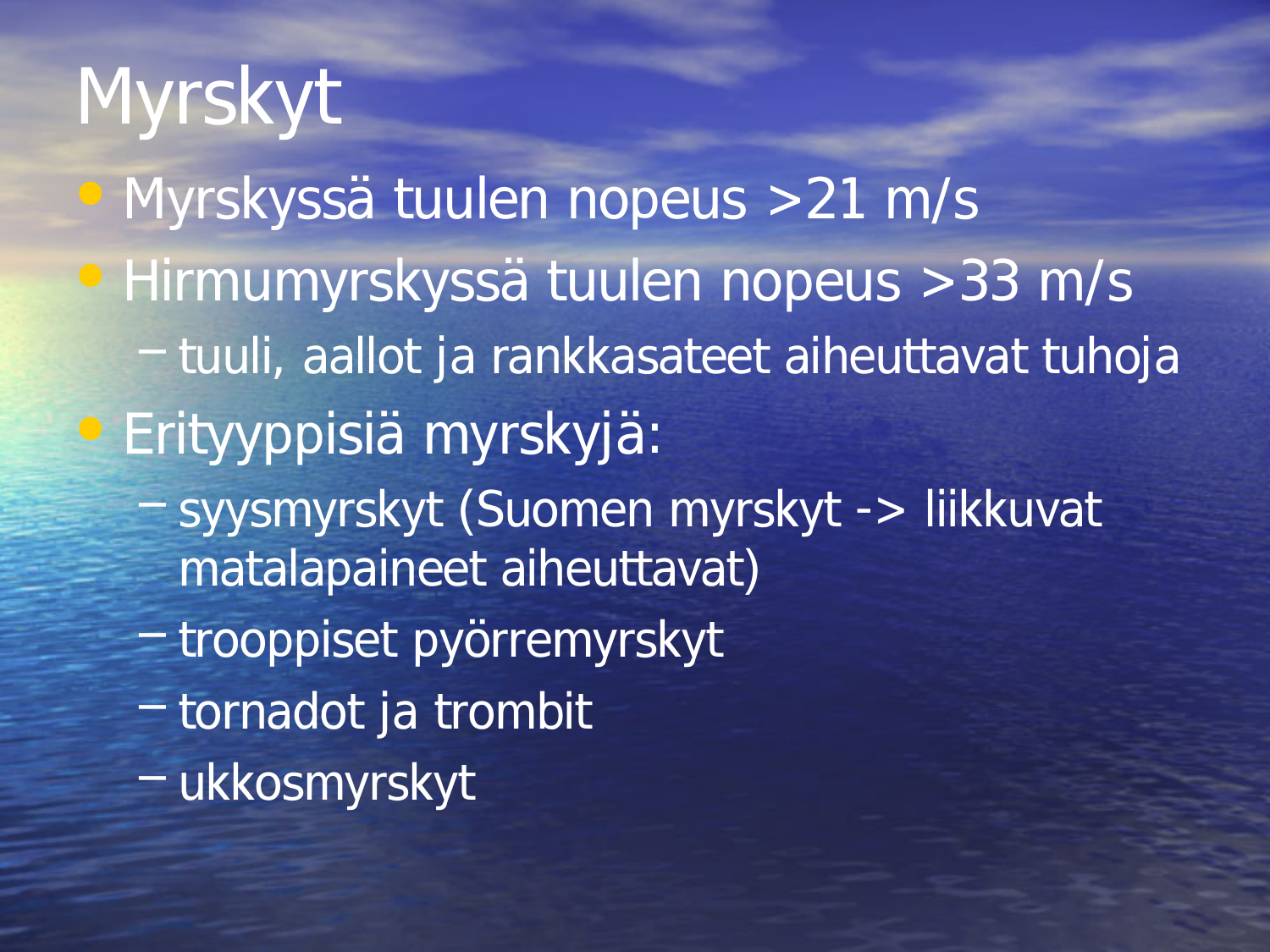

Myrskyt
Myrskyssä tuulen nopeus >21 m/s
Hirmumyrskyssä tuulen nopeus >33 m/s
tuuli, aallot ja rankkasateet aiheuttavat tuhoja
Erityyppisiä myrskyjä:
syysmyrskyt (Suomen myrskyt -> liikkuvat matalapaineet aiheuttavat)
trooppiset pyörremyrskyt
tornadot ja trombit
ukkosmyrskyt